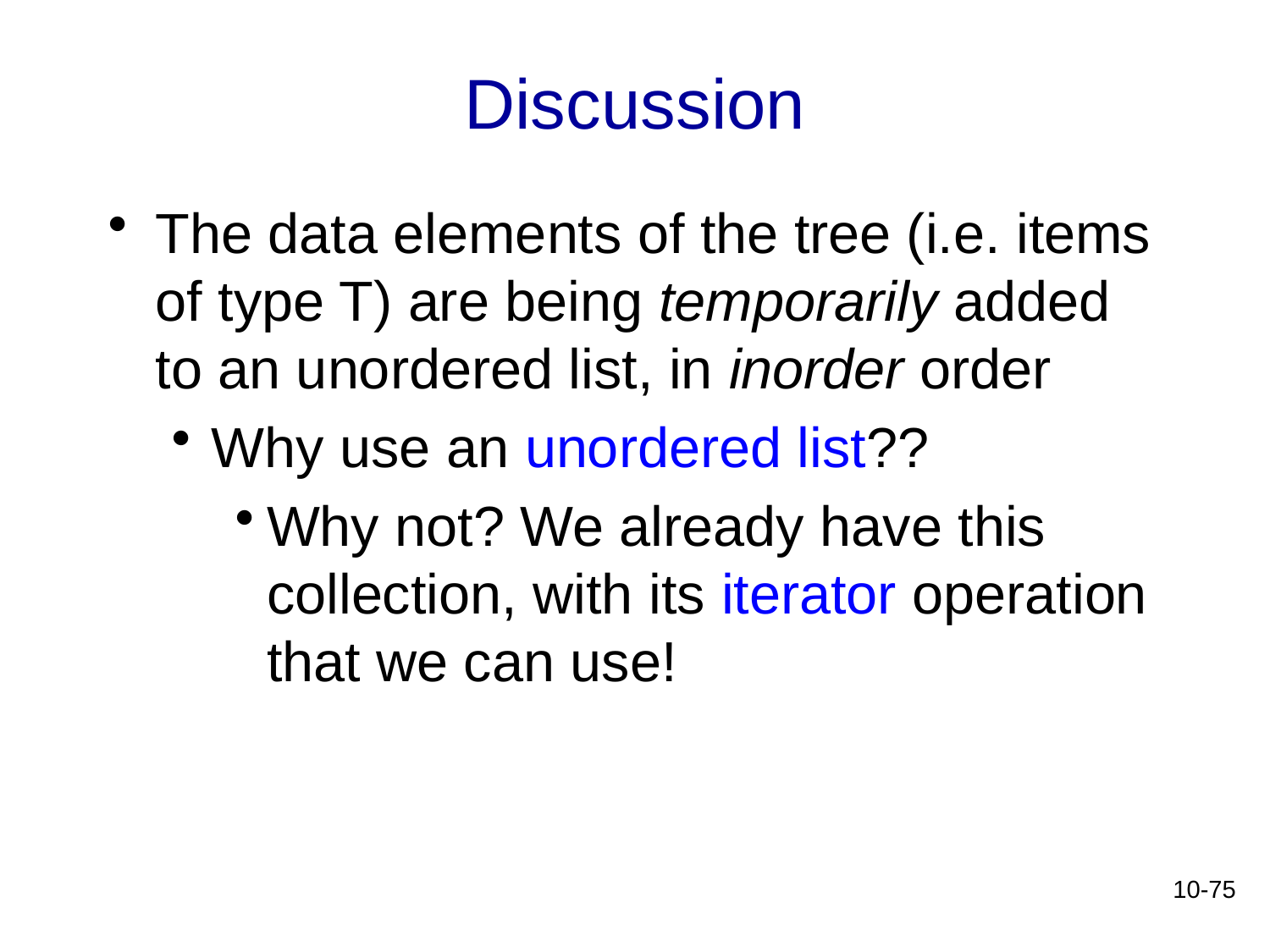

# Discussion
The data elements of the tree (i.e. items of type T) are being temporarily added to an unordered list, in inorder order
Why use an unordered list??
Why not? We already have this collection, with its iterator operation that we can use!

10-75